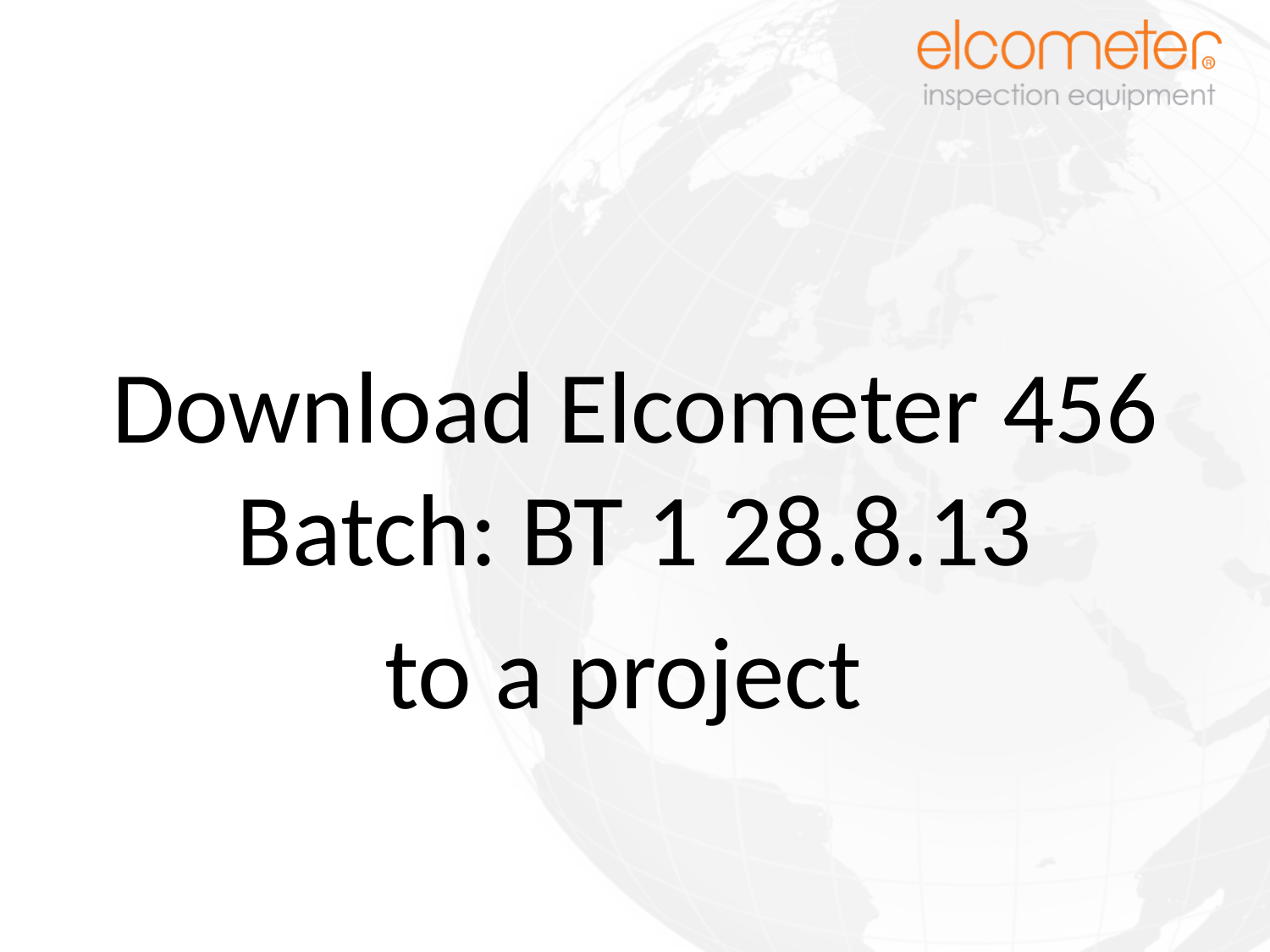

Download Elcometer 456 Batch: BT 1 28.8.13
to a project